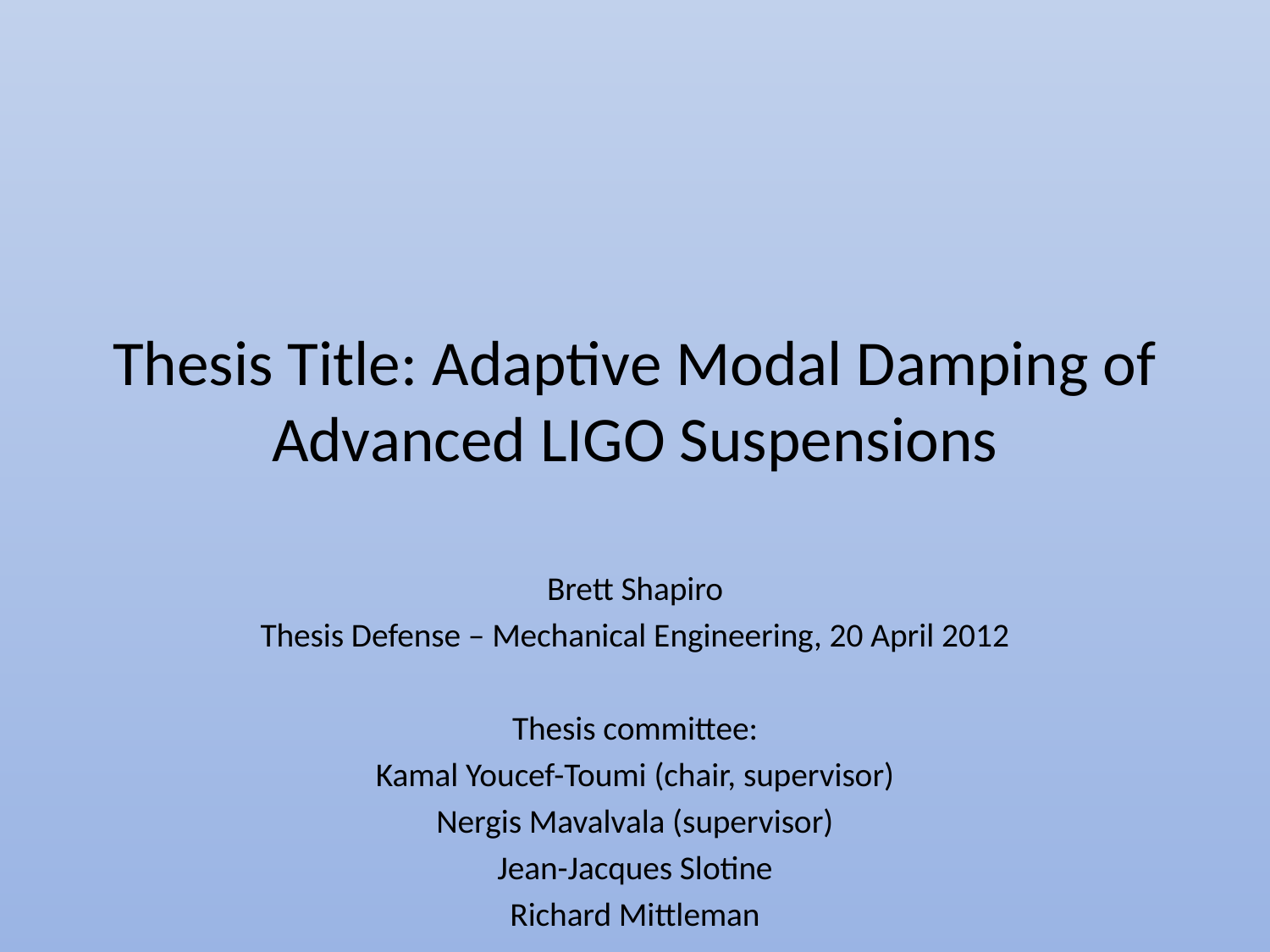

# Thesis Title: Adaptive Modal Damping of Advanced LIGO Suspensions
Brett Shapiro
Thesis Defense – Mechanical Engineering, 20 April 2012

Thesis committee:
Kamal Youcef-Toumi (chair, supervisor)
Nergis Mavalvala (supervisor)
Jean-Jacques Slotine
Richard Mittleman